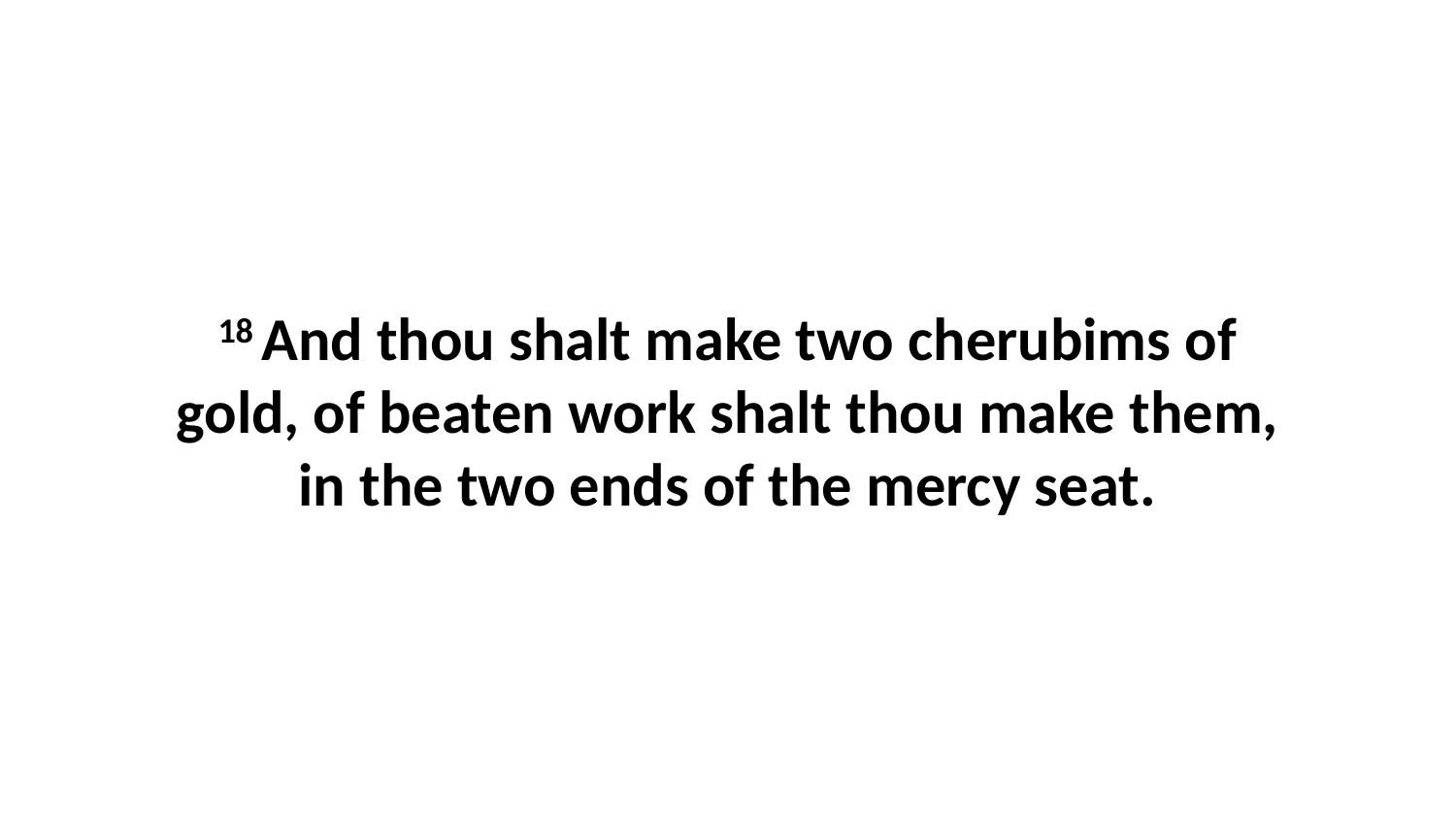

18 And thou shalt make two cherubims of gold, of beaten work shalt thou make them, in the two ends of the mercy seat.